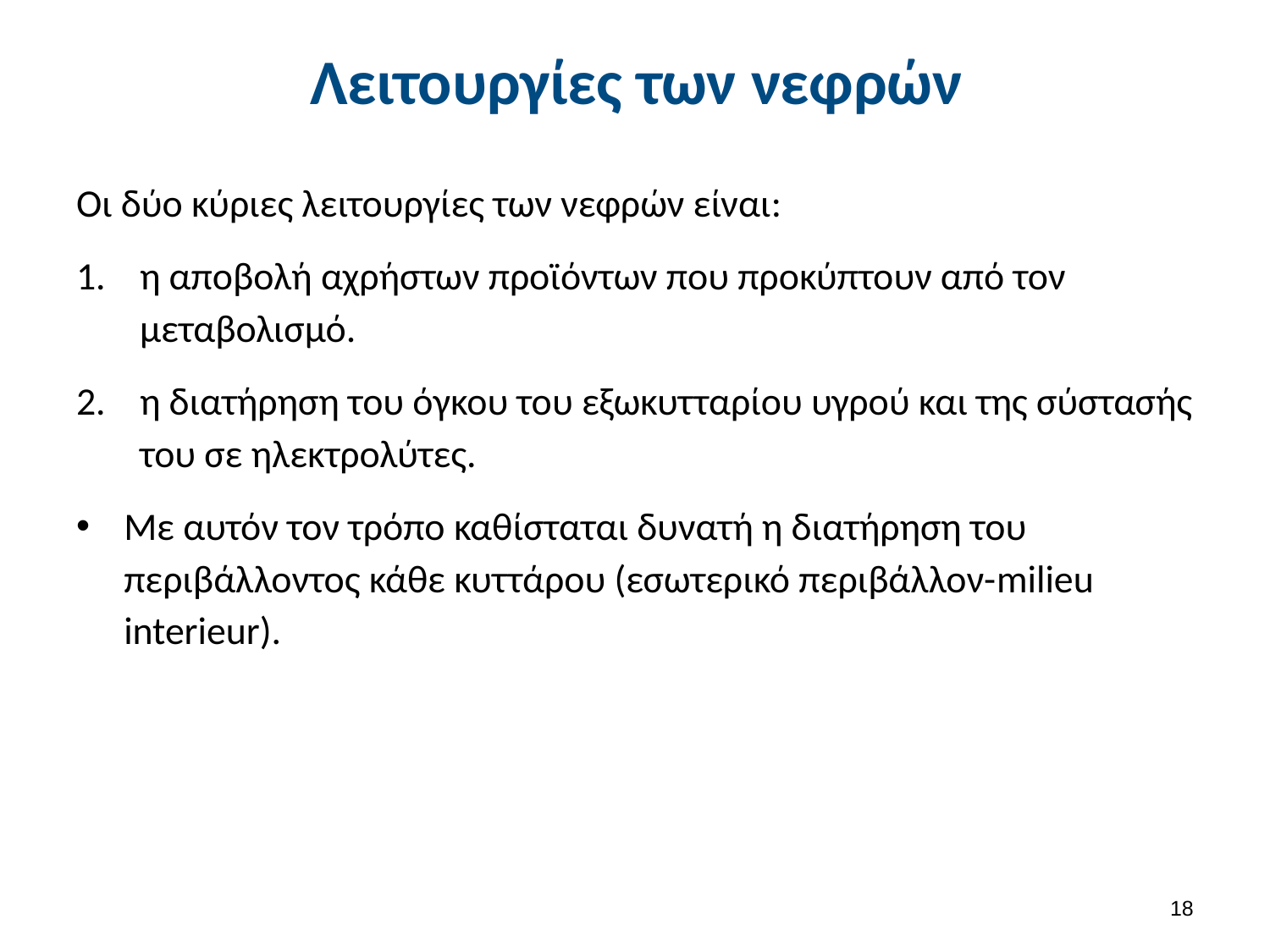

# Λειτουργίες των νεφρών
Οι δύο κύριες λειτουργίες των νεφρών είναι:
η αποβολή αχρήστων προϊόντων που προκύπτουν από τον μεταβολισμό.
η διατήρηση του όγκου του εξωκυτταρίου υγρού και της σύστασής του σε ηλεκτρολύτες.
Με αυτόν τον τρόπο καθίσταται δυνατή η διατήρηση του περιβάλλοντος κάθε κυττάρου (εσωτερικό περιβάλλον-milieu interieur).
18